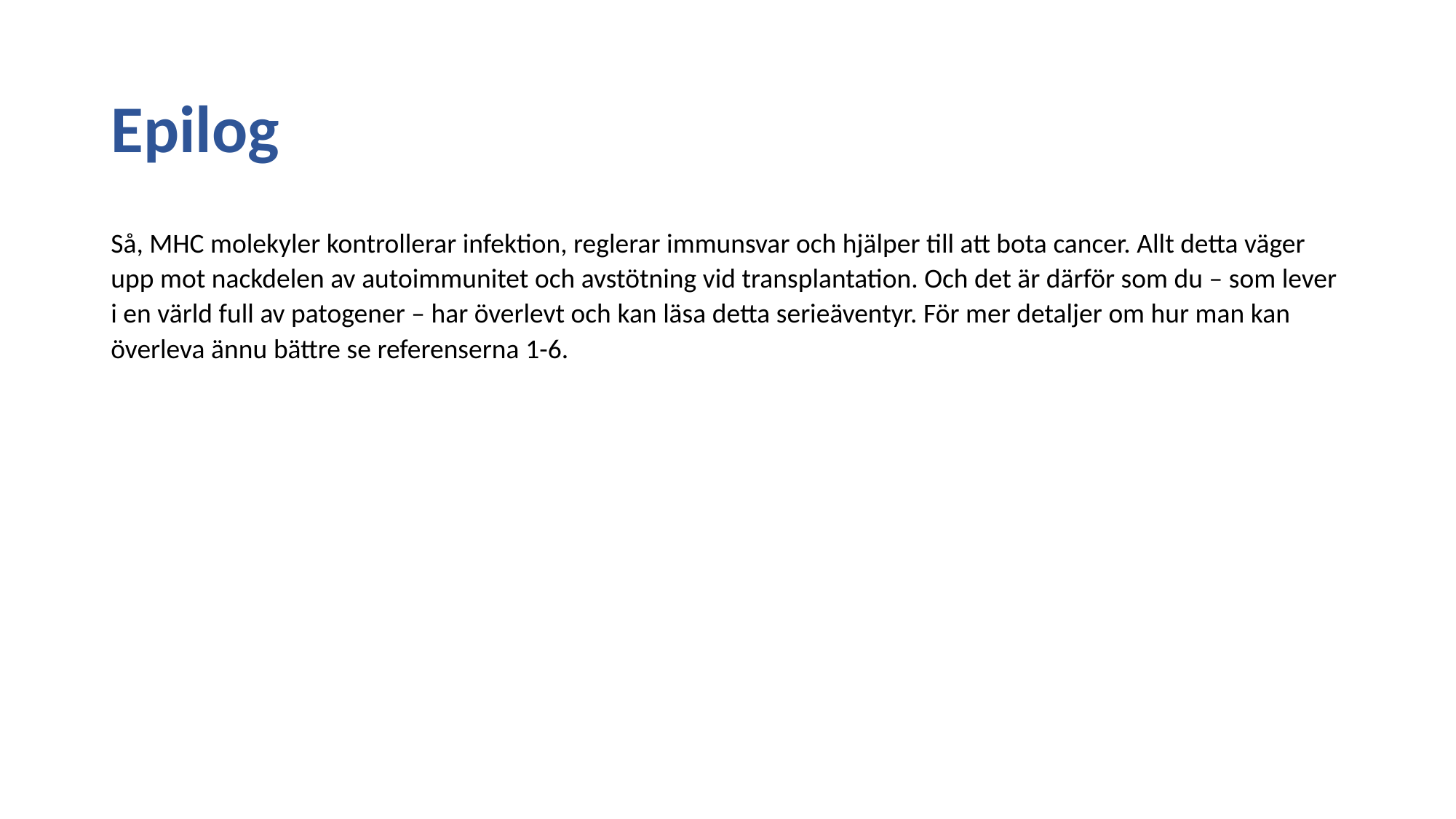

# Epilog
Så, MHC molekyler kontrollerar infektion, reglerar immunsvar och hjälper till att bota cancer. Allt detta väger upp mot nackdelen av autoimmunitet och avstötning vid transplantation. Och det är därför som du – som lever i en värld full av patogener – har överlevt och kan läsa detta serieäventyr. För mer detaljer om hur man kan överleva ännu bättre se referenserna 1-6.